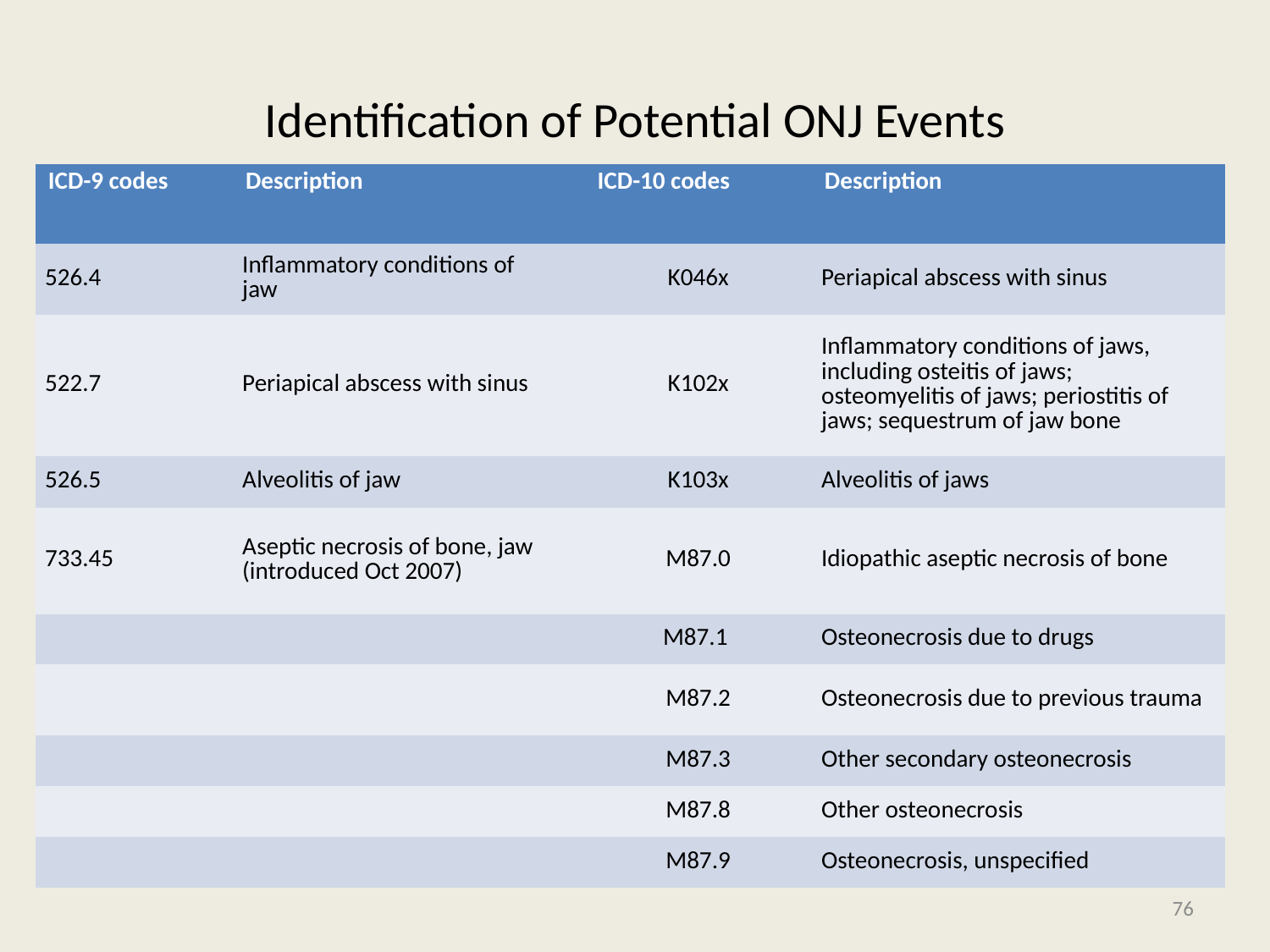

# Identification of Potential ONJ Events
| ICD-9 codes | Description |  | ICD-10 codes | Description |
| --- | --- | --- | --- | --- |
| 526.4 | Inflammatory conditions of jaw |  | K046x | Periapical abscess with sinus |
| 522.7 | Periapical abscess with sinus |  | K102x | Inflammatory conditions of jaws, including osteitis of jaws; osteomyelitis of jaws; periostitis of jaws; sequestrum of jaw bone |
| 526.5 | Alveolitis of jaw |  | K103x | Alveolitis of jaws |
| 733.45 | Aseptic necrosis of bone, jaw (introduced Oct 2007) |  | M87.0 | Idiopathic aseptic necrosis of bone |
|  |  |  | M87.1 | Osteonecrosis due to drugs |
|  |  |  | M87.2 | Osteonecrosis due to previous trauma |
|  |  |  | M87.3 | Other secondary osteonecrosis |
|  |  |  | M87.8 | Other osteonecrosis |
|  |  |  | M87.9 | Osteonecrosis, unspecified |
76